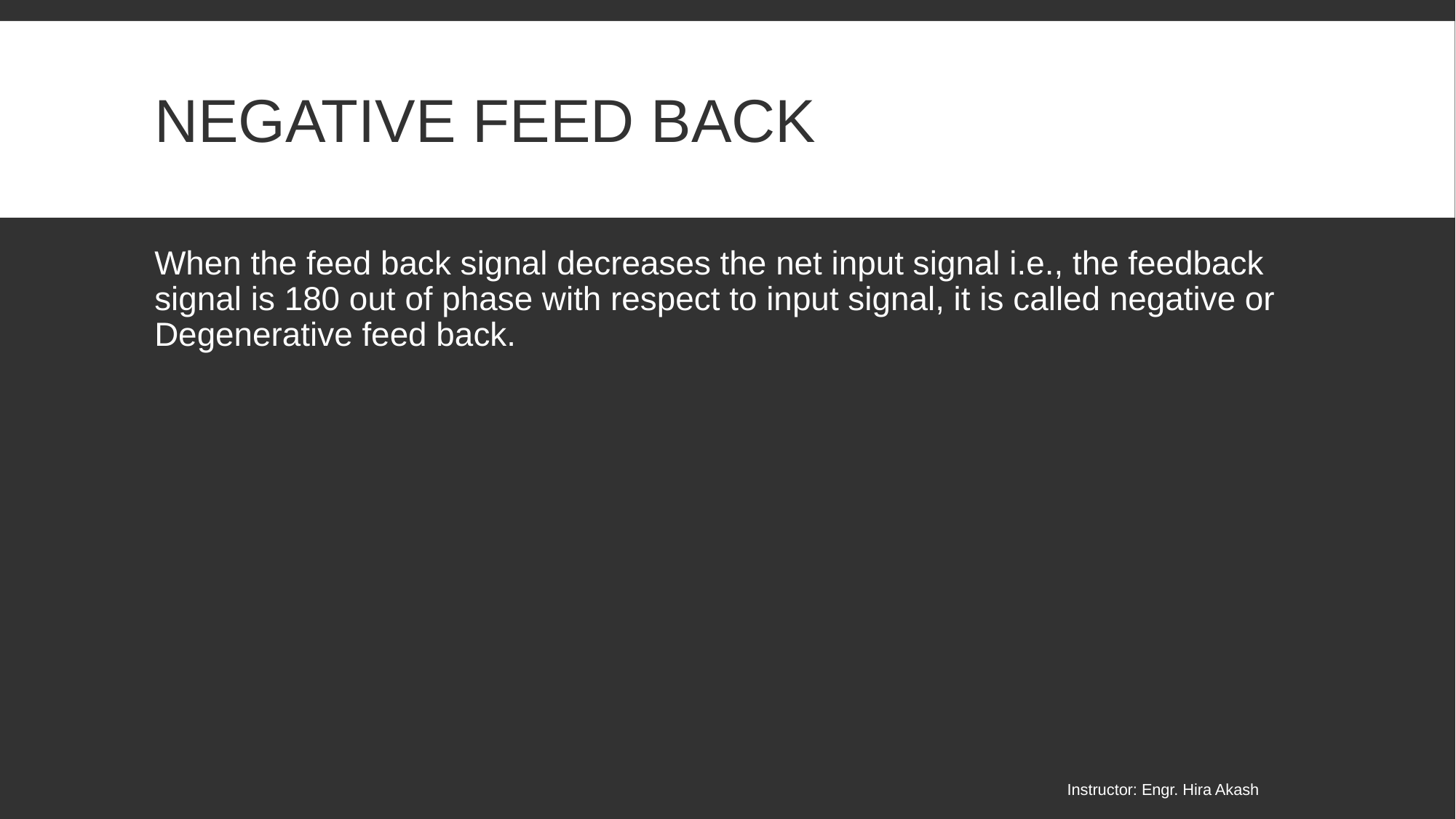

# negative feed back
When the feed back signal decreases the net input signal i.e., the feedback signal is 180 out of phase with respect to input signal, it is called negative or Degenerative feed back.
Instructor: Engr. Hira Akash